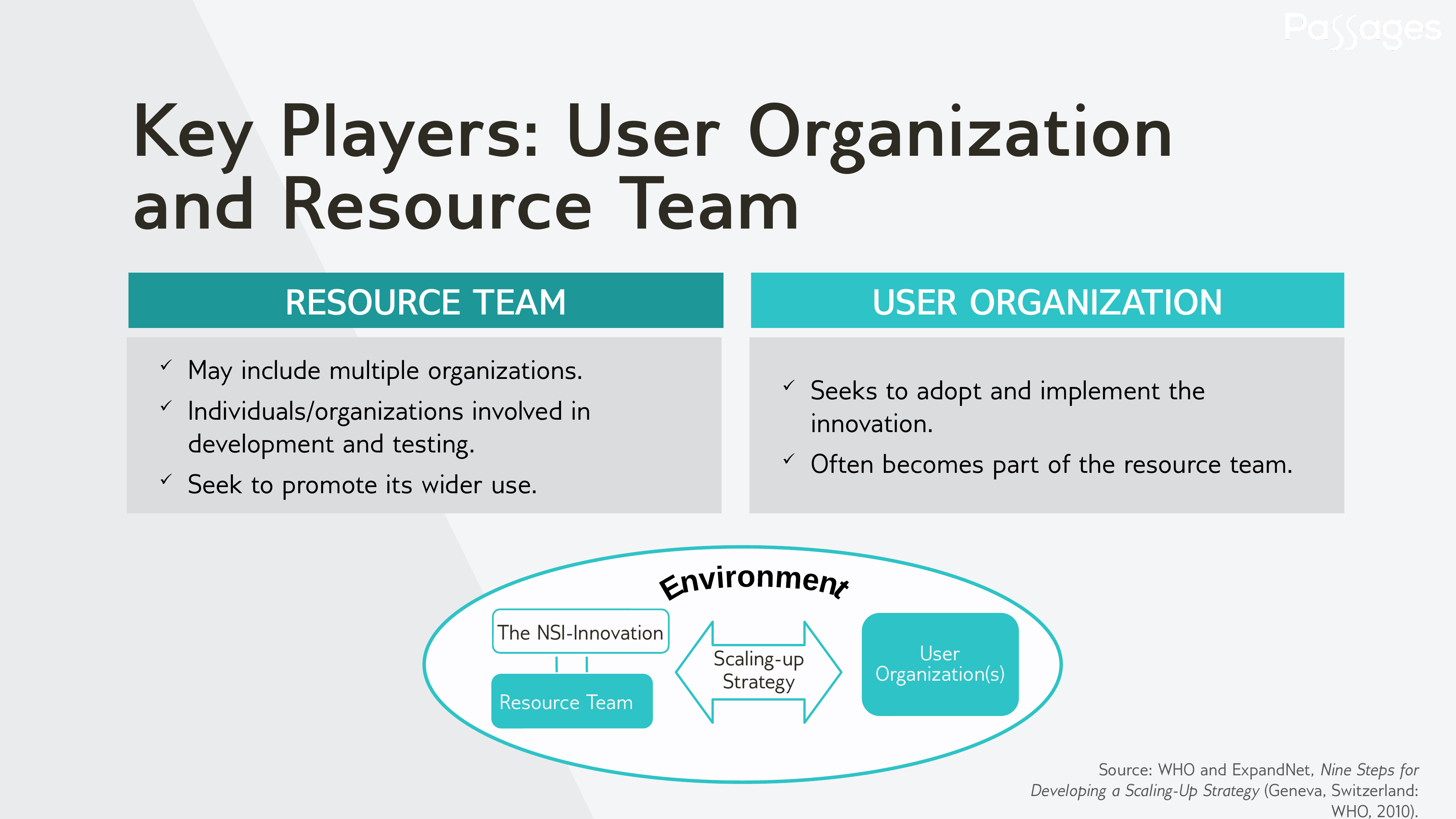

Key Players: User Organization and Resource Team
USER ORGANIZATION
RESOURCE TEAM
May include multiple organizations.
Individuals/organizations involved in development and testing.
Seek to promote its wider use.
Seeks to adopt and implement the innovation.
Often becomes part of the resource team.

Environment
The NSI-Innovation

User
Organization(s)

Scaling-up
Strategy

Resource Team
Source: WHO and ExpandNet, Nine Steps for Developing a Scaling-Up Strategy (Geneva, Switzerland: WHO, 2010).